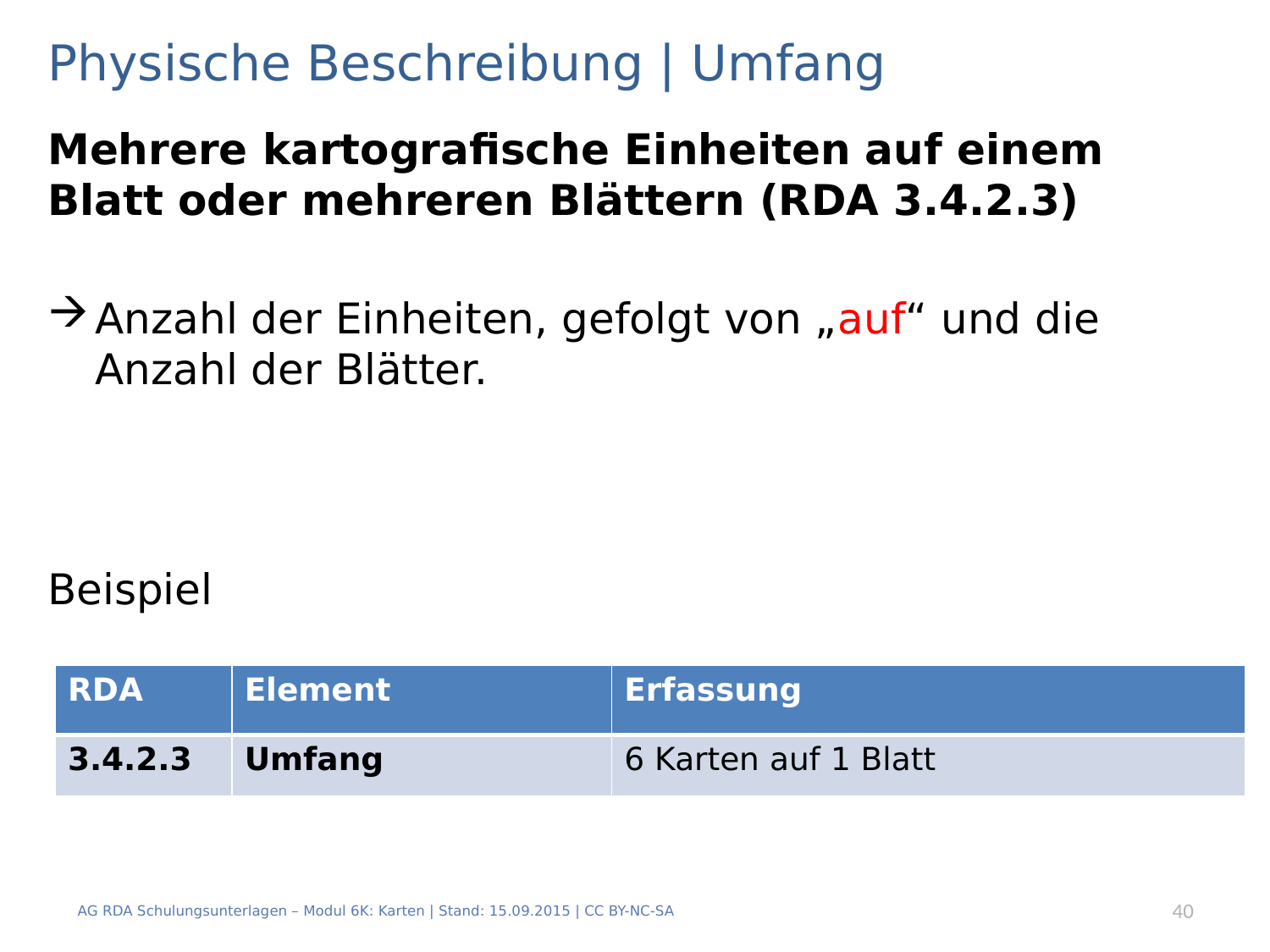

# Physische Beschreibung | Umfang
Mehrere kartografische Einheiten auf einem Blatt oder mehreren Blättern (RDA 3.4.2.3)

Anzahl der Einheiten, gefolgt von „auf“ und die      Anzahl der Blätter.

Beispiel
| RDA | Element | Erfassung |
| --- | --- | --- |
| 3.4.2.3 | Umfang | 6 Karten auf 1 Blatt |
AG RDA Schulungsunterlagen – Modul 6K: Karten | Stand: 15.09.2015 | CC BY-NC-SA
40